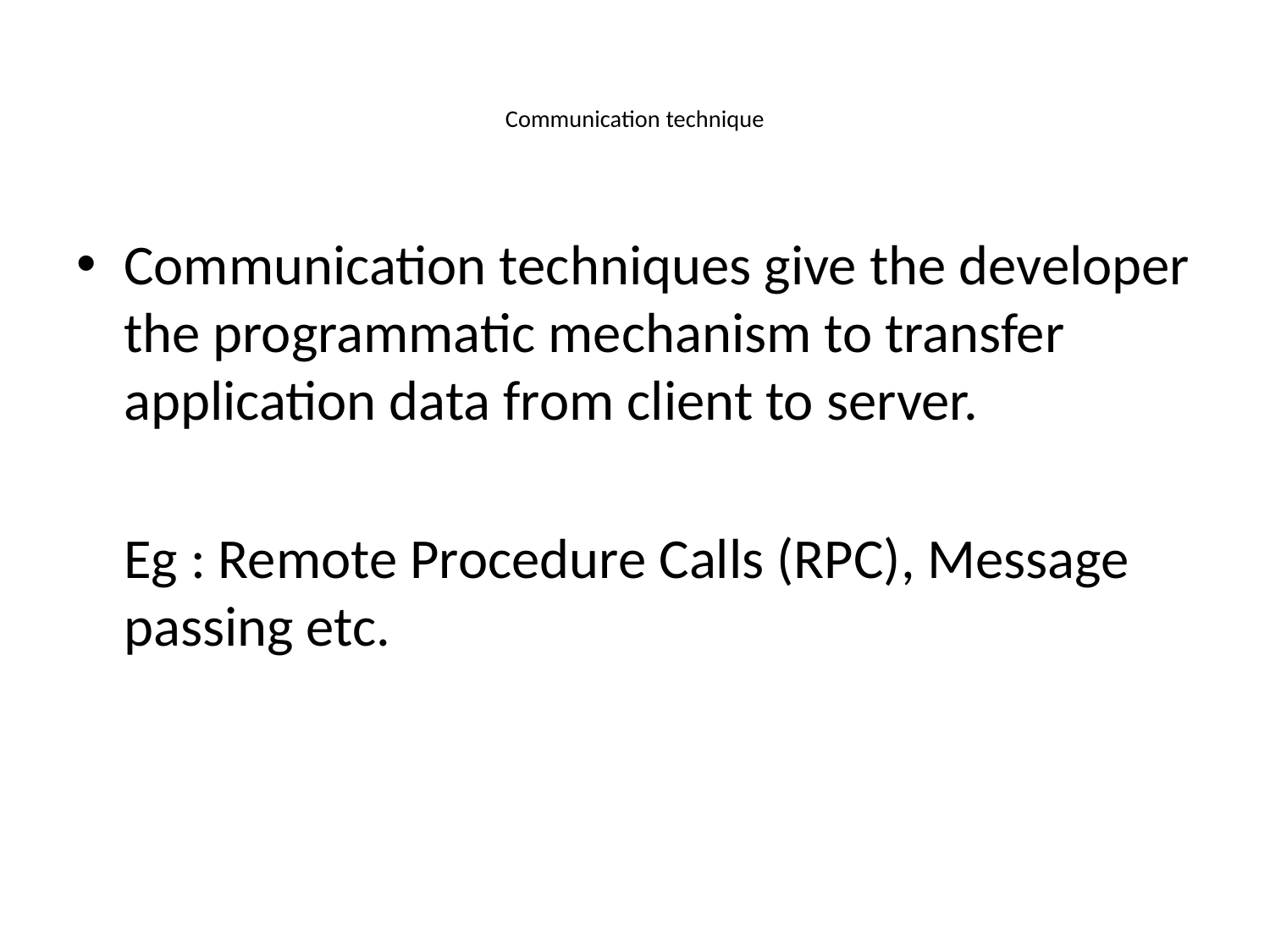

# Communication technique
Communication techniques give the developer the programmatic mechanism to transfer application data from client to server.

	Eg : Remote Procedure Calls (RPC), Message passing etc.